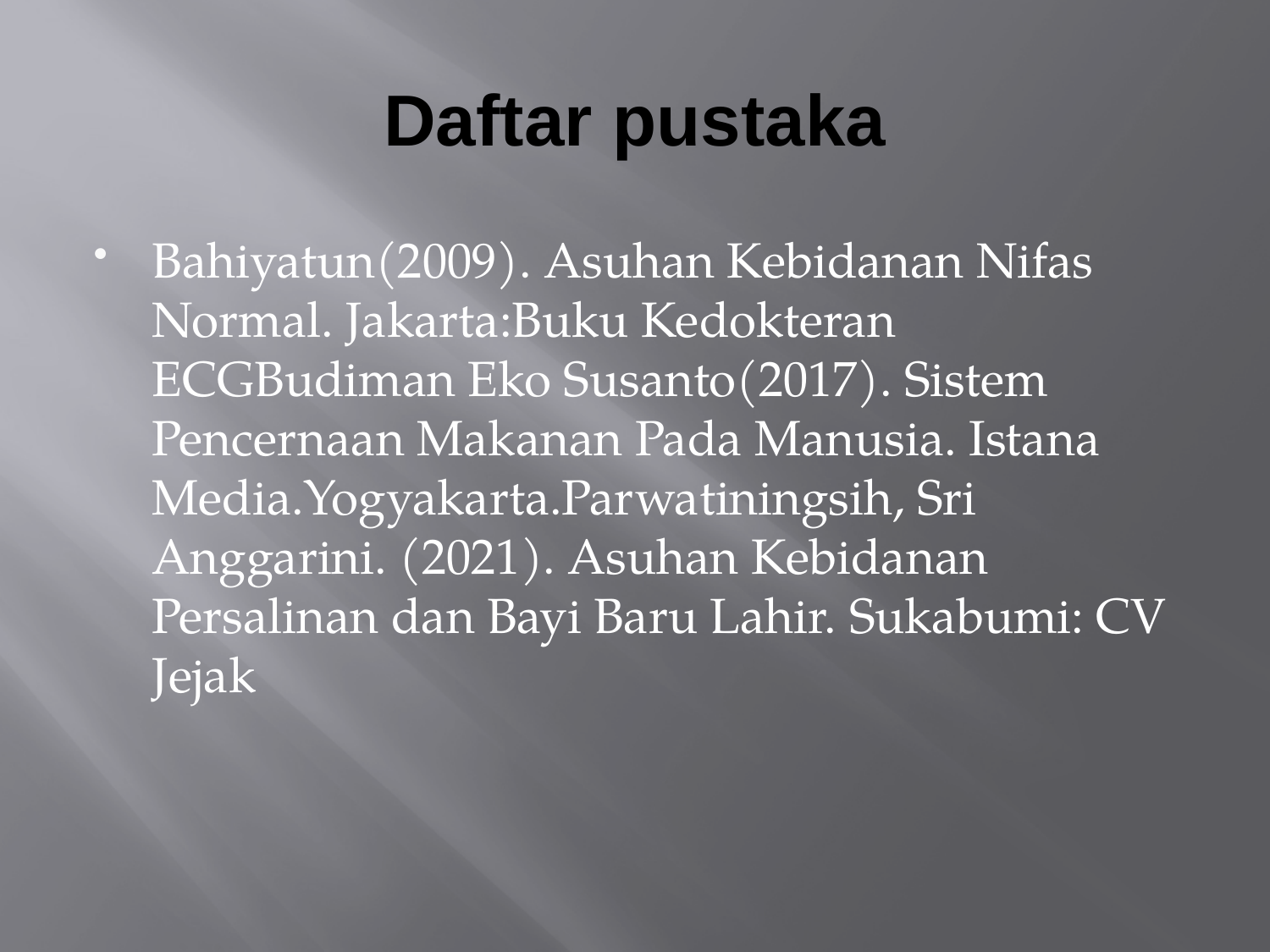

# Daftar pustaka
Bahiyatun(2009). Asuhan Kebidanan Nifas Normal. Jakarta:Buku Kedokteran ECGBudiman Eko Susanto(2017). Sistem Pencernaan Makanan Pada Manusia. Istana Media.Yogyakarta.Parwatiningsih, Sri Anggarini. (2021). Asuhan Kebidanan Persalinan dan Bayi Baru Lahir. Sukabumi: CV Jejak